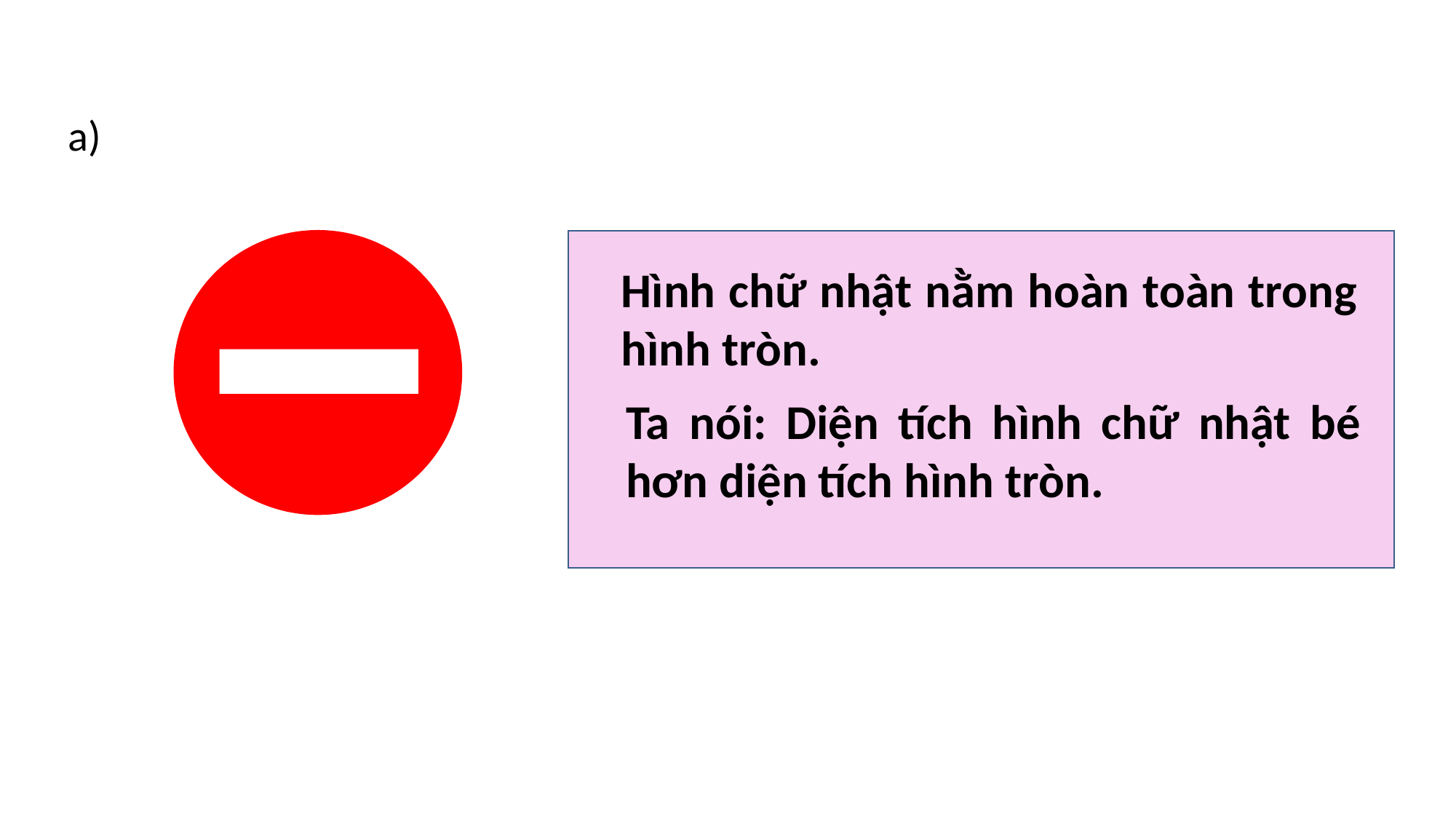

a)

Hình chữ nhật nằm hoàn toàn trong hình tròn.

Ta nói: Diện tích hình chữ nhật bé hơn diện tích hình tròn.